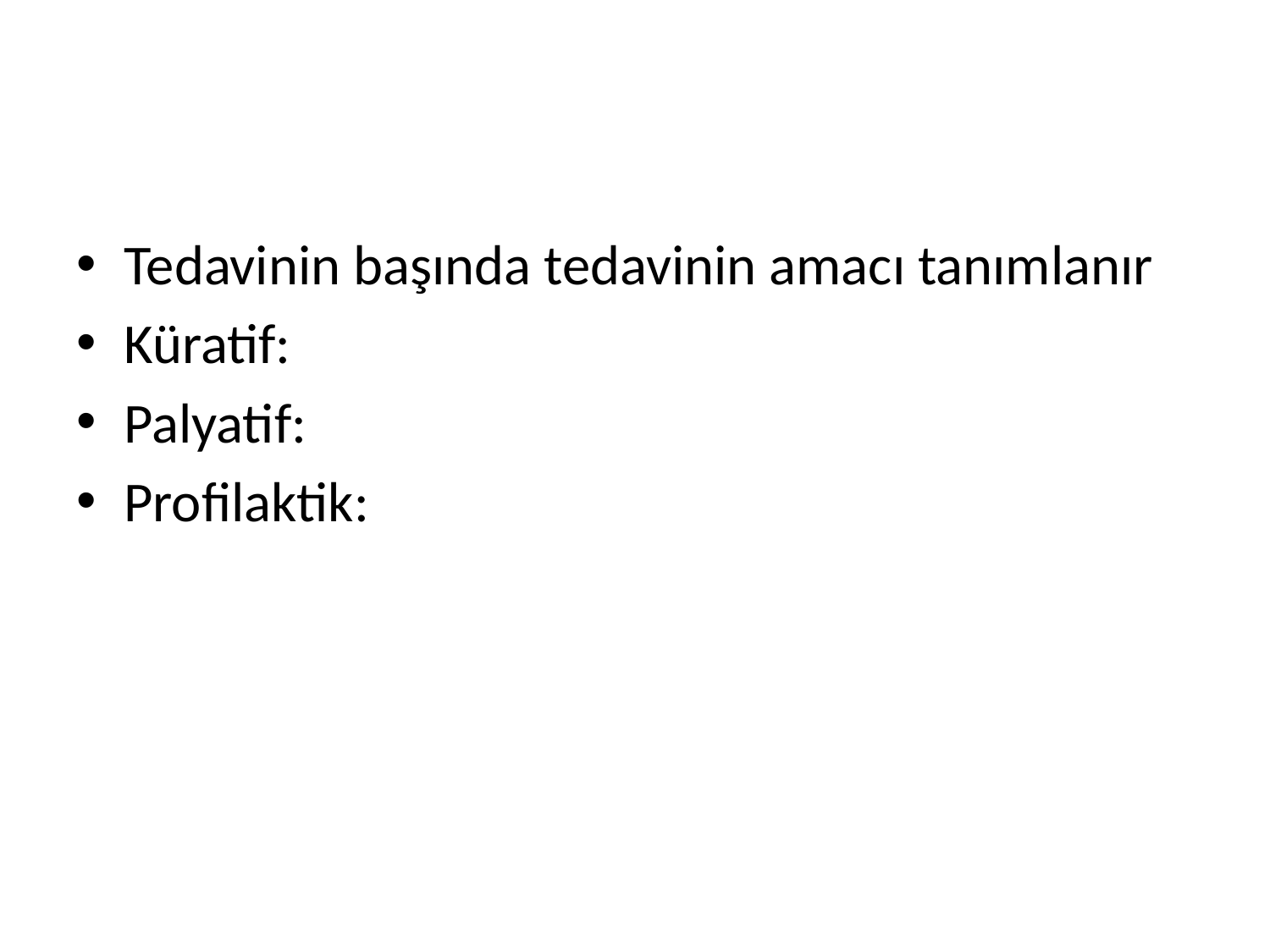

#
Tedavinin başında tedavinin amacı tanımlanır
Küratif:
Palyatif:
Profilaktik: